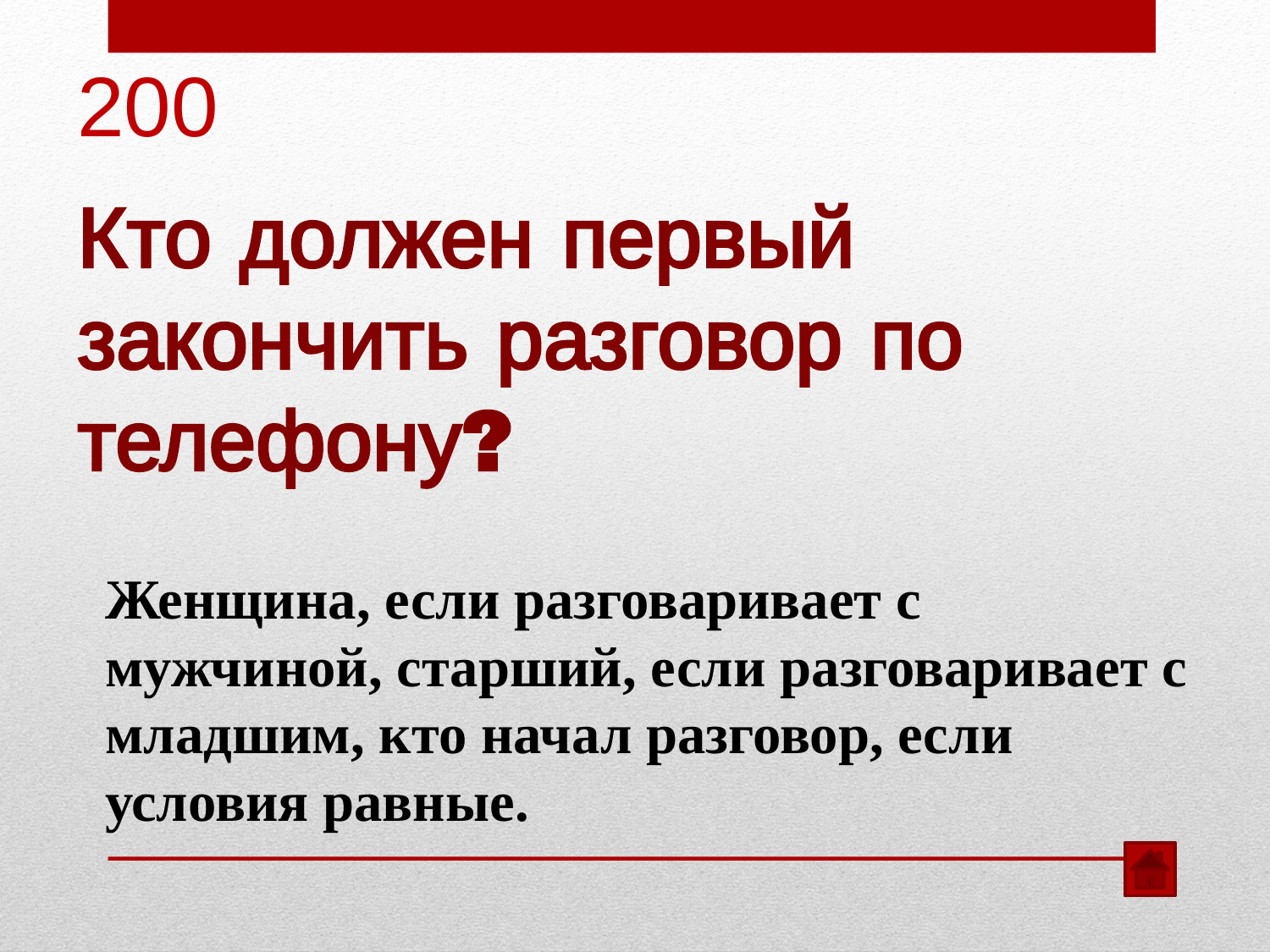

200
Кто должен первый закончить разговор по телефону?
Женщина, если разговаривает с мужчиной, старший, если разговаривает с младшим, кто начал разговор, если условия равные.